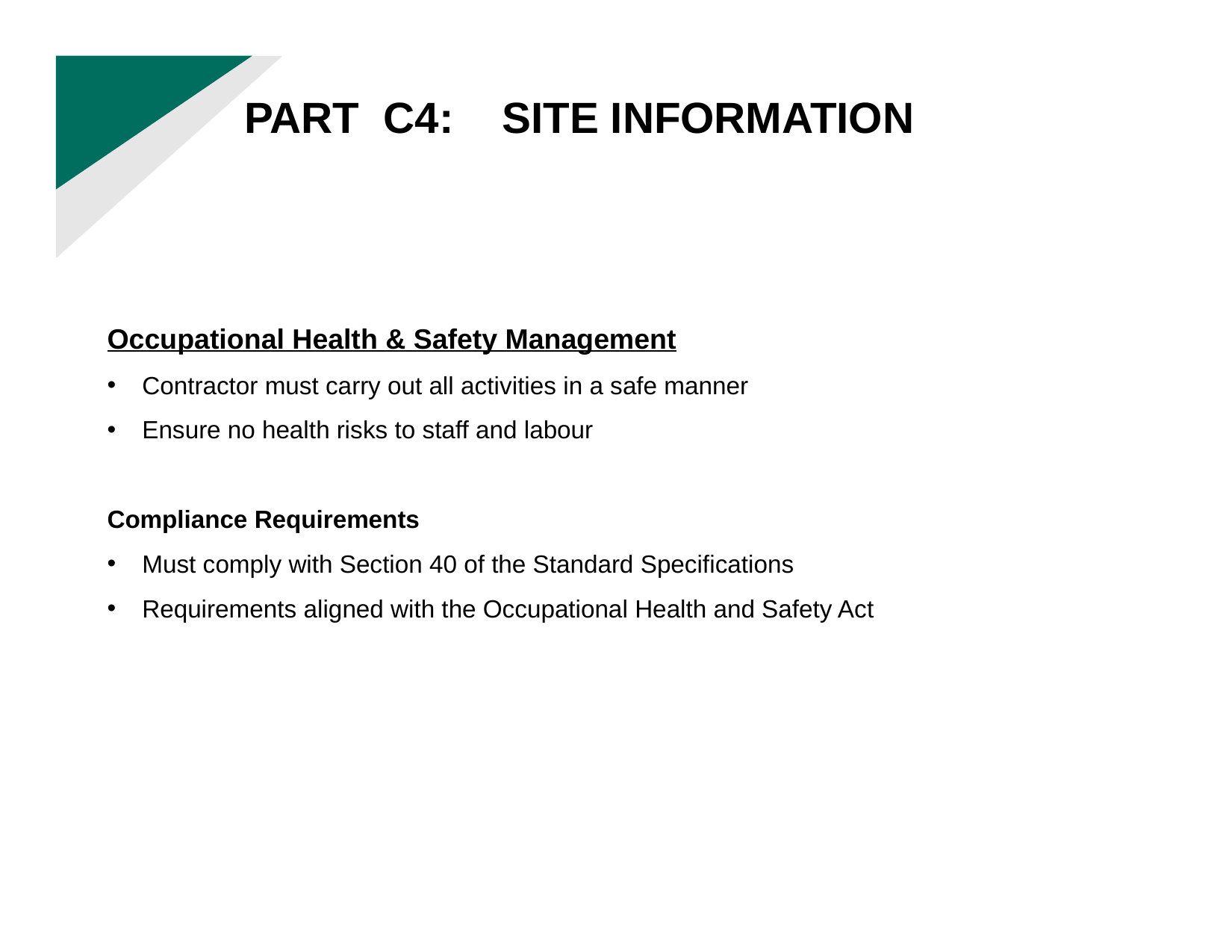

PART  C4:    SITE INFORMATION
Occupational Health & Safety Management
Contractor must carry out all activities in a safe manner
Ensure no health risks to staff and labour

Compliance Requirements
Must comply with Section 40 of the Standard Specifications
Requirements aligned with the Occupational Health and Safety Act